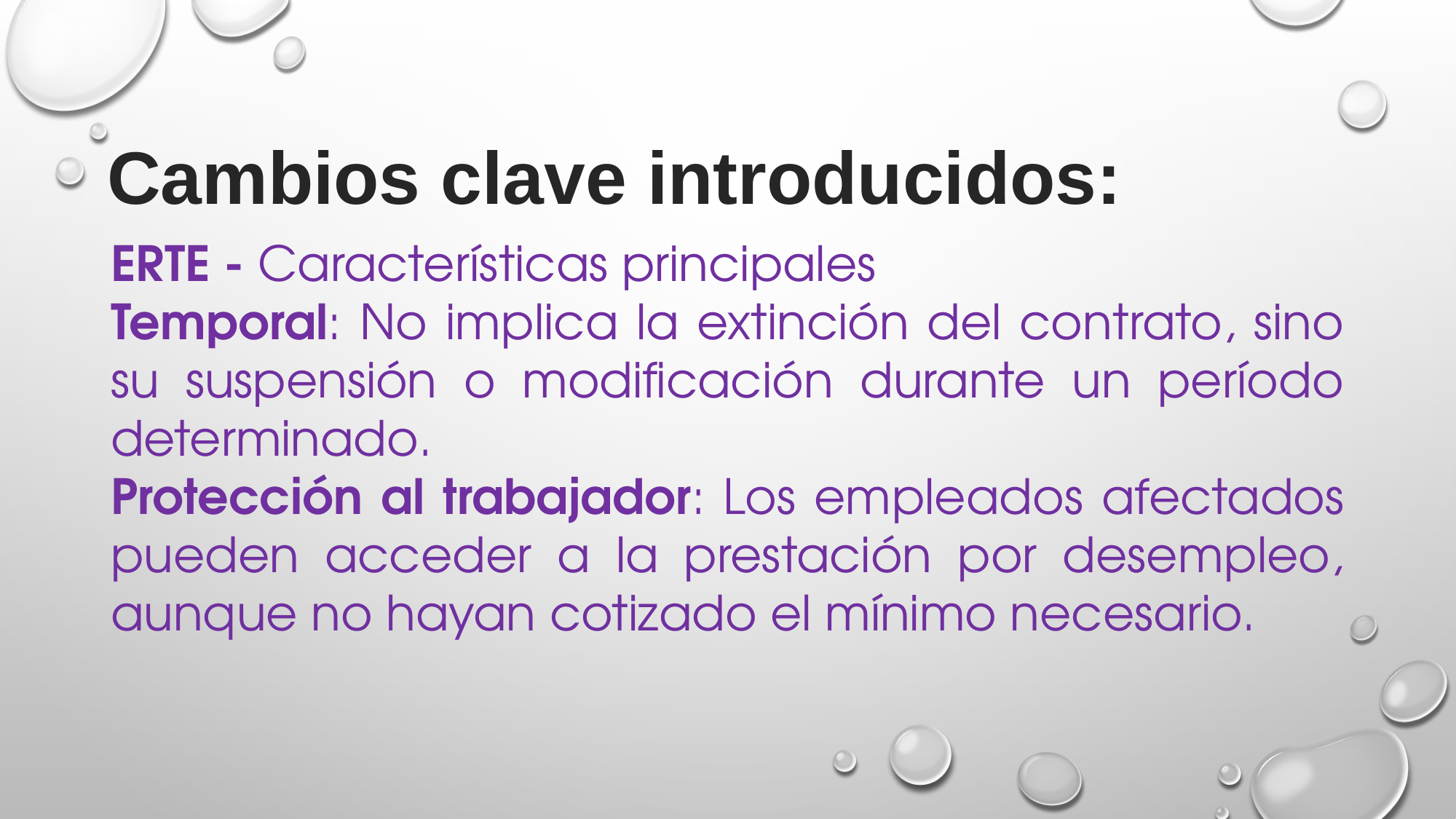

Cambios clave introducidos:
ERTE - Características principales
Temporal: No implica la extinción del contrato, sino su suspensión o modificación durante un período determinado.
Protección al trabajador: Los empleados afectados pueden acceder a la prestación por desempleo, aunque no hayan cotizado el mínimo necesario.